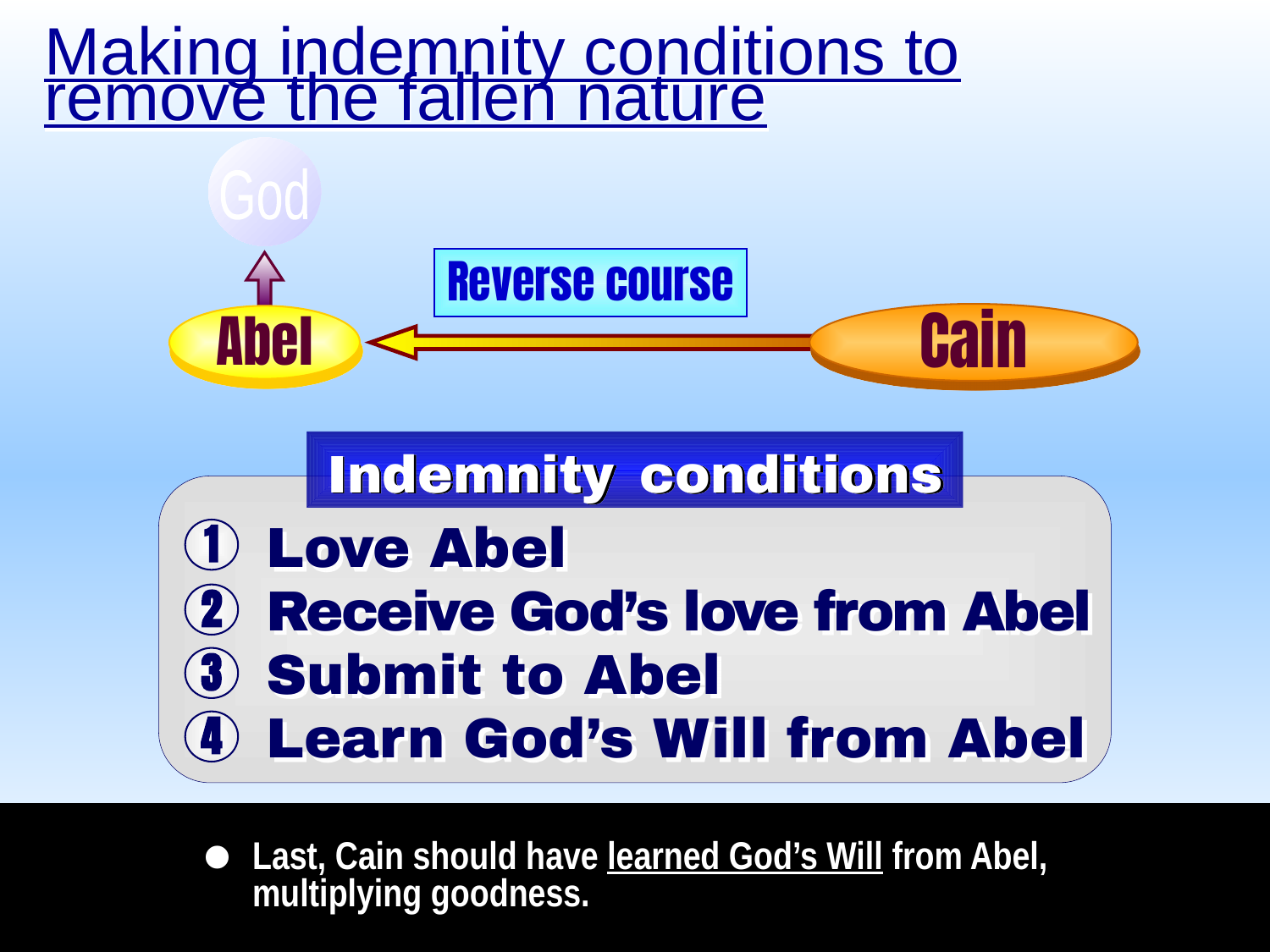

Making indemnity conditions to remove the fallen nature

God
Reverse course

Cain
Abel
Indemnity conditions

Love Abel
1
Receive God’s love from Abel
2
Submit to Abel
3
Learn God’s Will from Abel
4

Last, Cain should have learned God’s Will from Abel, multiplying goodness.
•